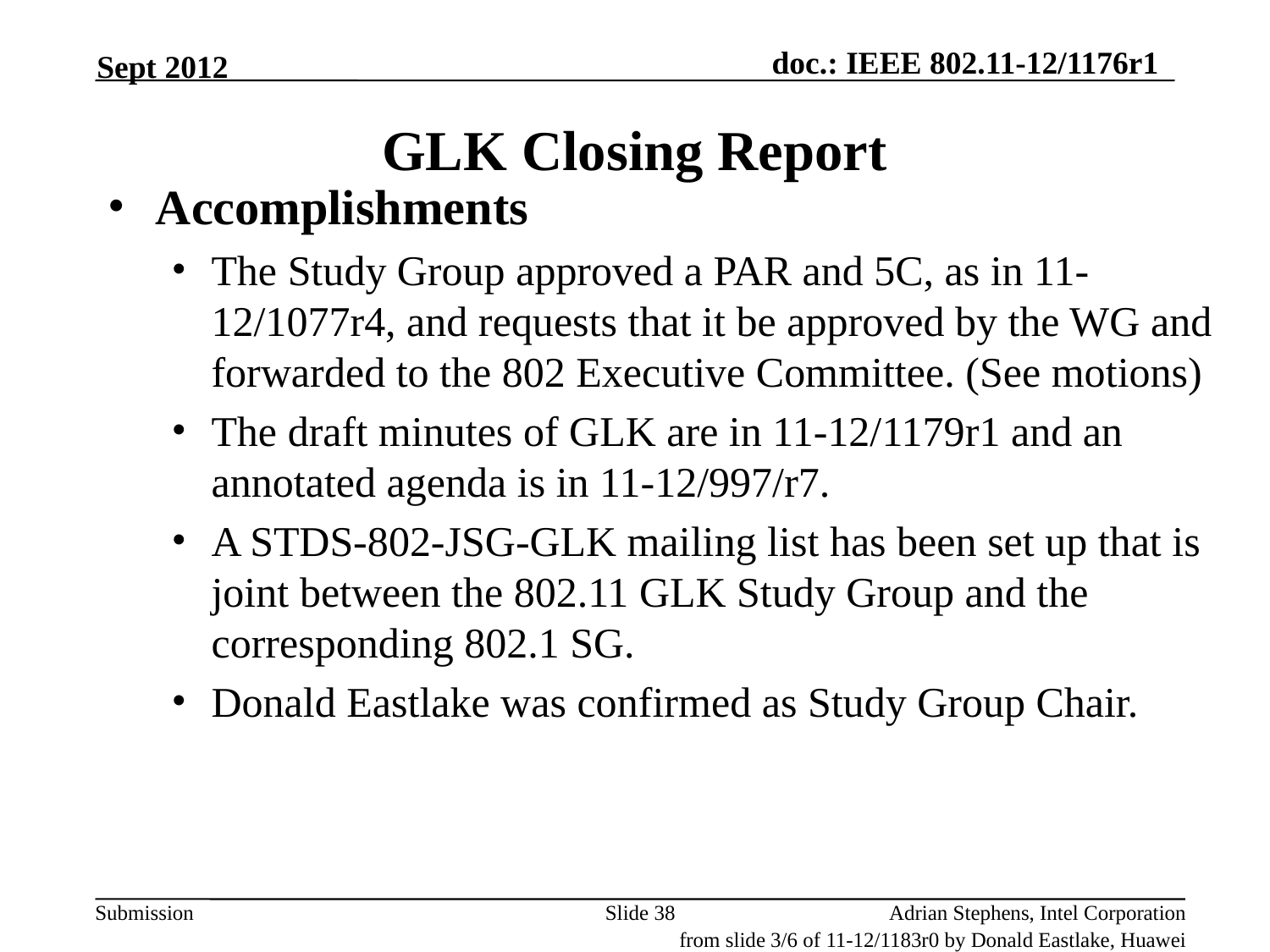

Sept 2012
# GLK Closing Report
Accomplishments
The Study Group approved a PAR and 5C, as in 11-12/1077r4, and requests that it be approved by the WG and forwarded to the 802 Executive Committee. (See motions)
The draft minutes of GLK are in 11-12/1179r1 and an annotated agenda is in 11-12/997/r7.
A STDS-802-JSG-GLK mailing list has been set up that is joint between the 802.11 GLK Study Group and the corresponding 802.1 SG.
Donald Eastlake was confirmed as Study Group Chair.
Slide 38
Adrian Stephens, Intel Corporation
from slide 3/6 of 11-12/1183r0 by Donald Eastlake, Huawei